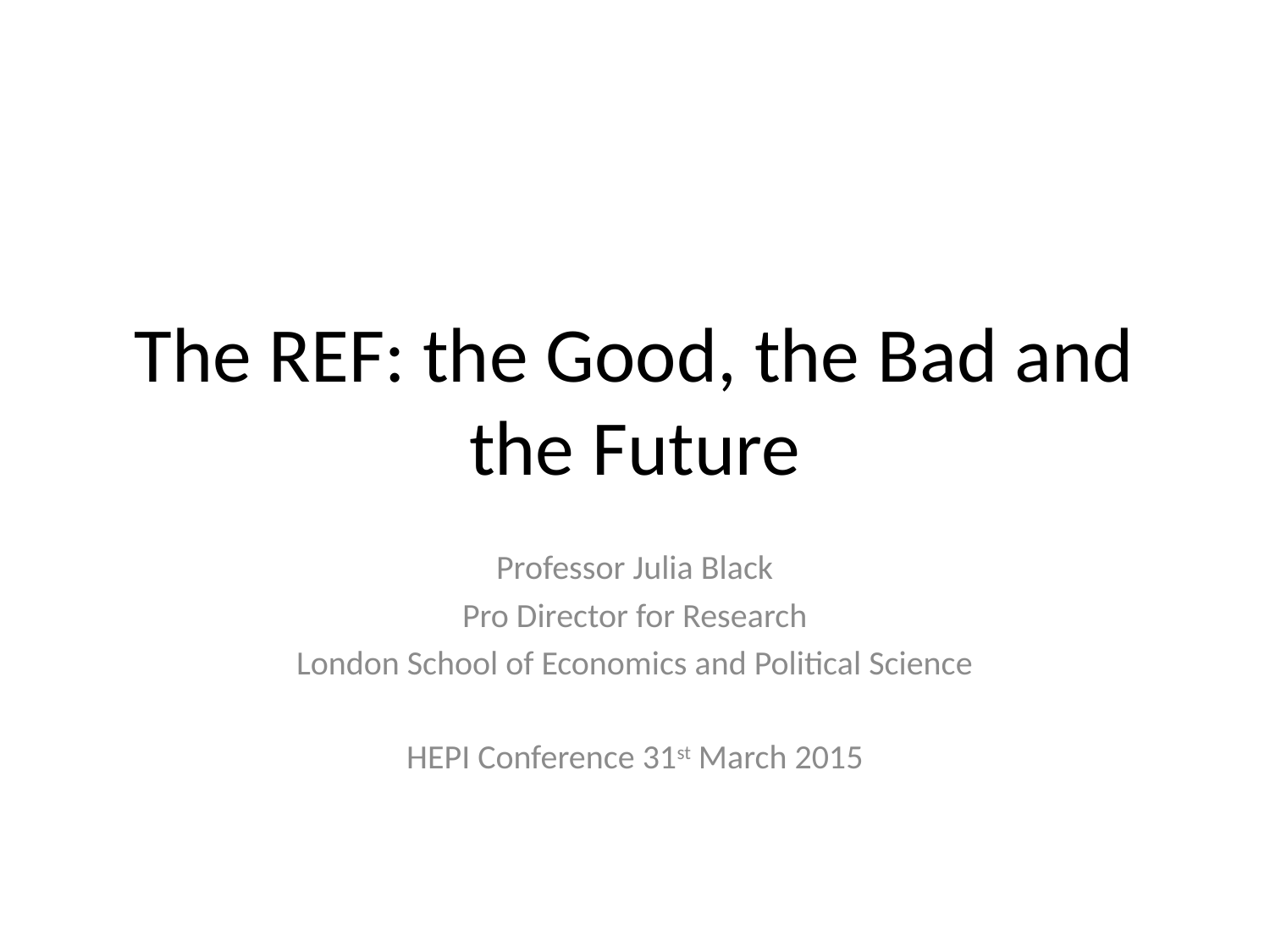

# The REF: the Good, the Bad and the Future
Professor Julia Black
Pro Director for Research
London School of Economics and Political Science

HEPI Conference 31st March 2015